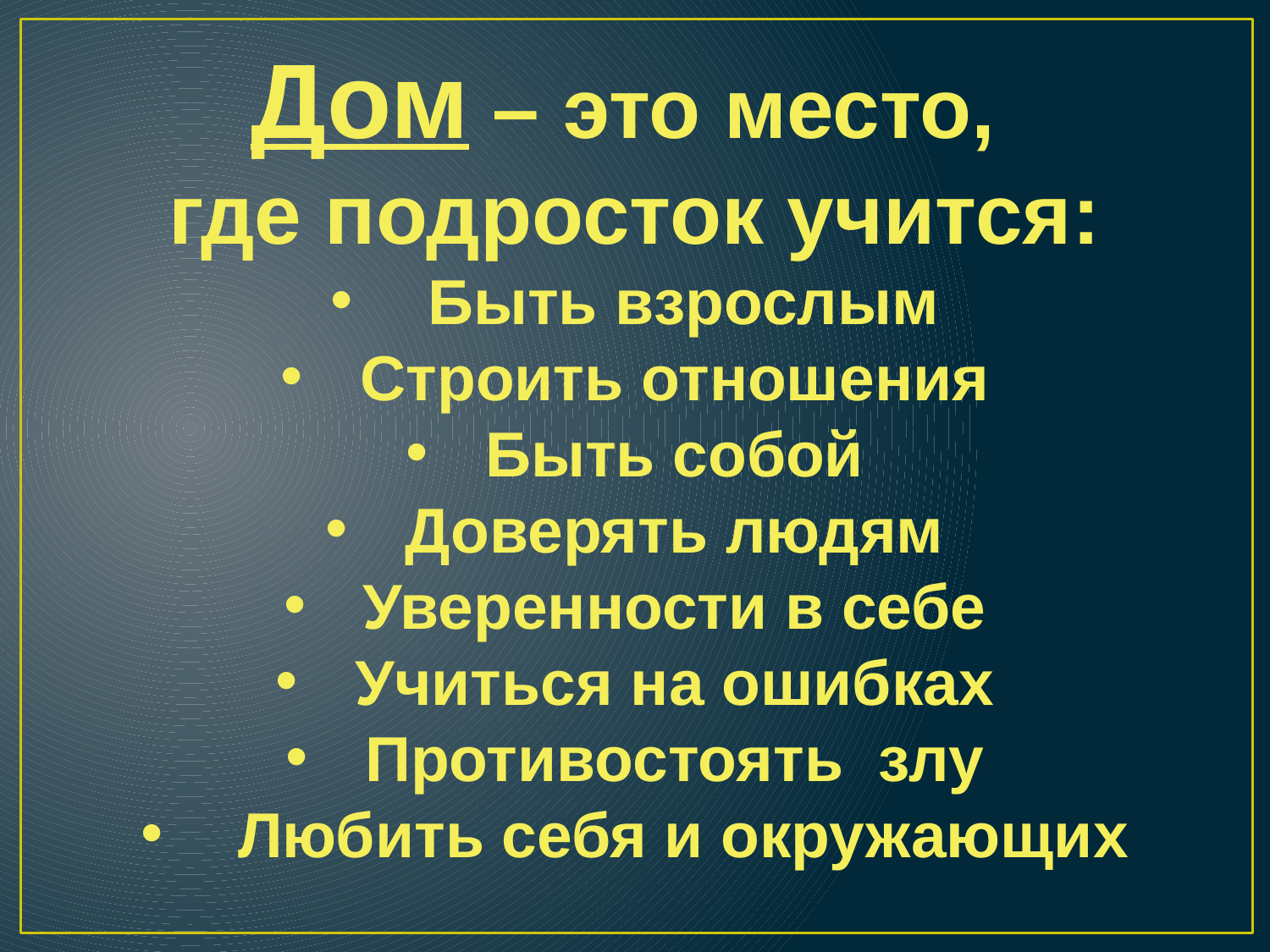

Дом – это место,
где подросток учится:
 Быть взрослым
Строить отношения
Быть собой
Доверять людям
Уверенности в себе
Учиться на ошибках
Противостоять  злу
 Любить себя и окружающих